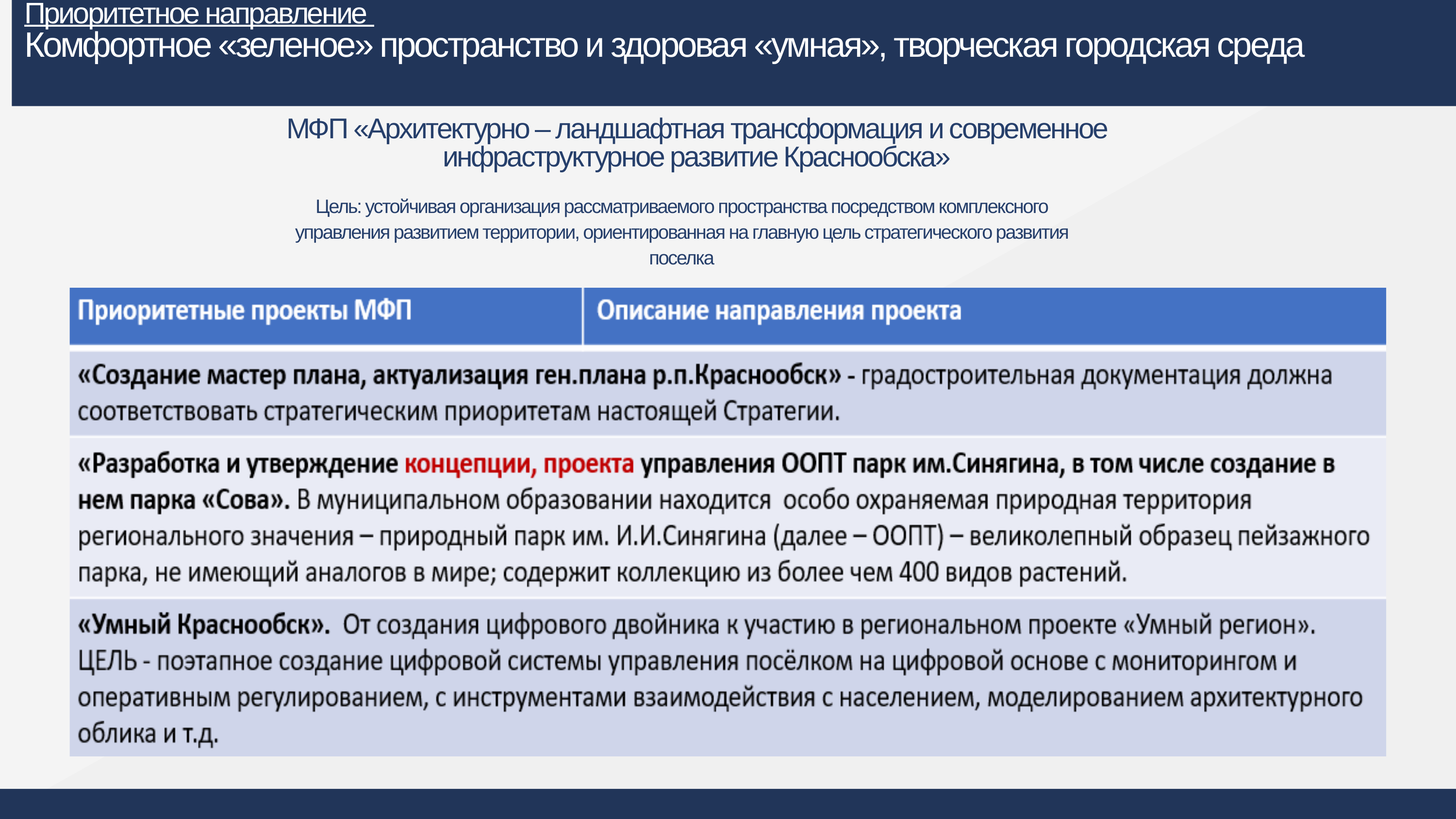

Приоритетное направление
Комфортное «зеленое» пространство и здоровая «умная», творческая городская среда

МФП «Архитектурно – ландшафтная трансформация и современное инфраструктурное развитие Краснообска»

Цель: устойчивая организация рассматриваемого пространства посредством комплексного управления развитием территории, ориентированная на главную цель стратегического развития поселка